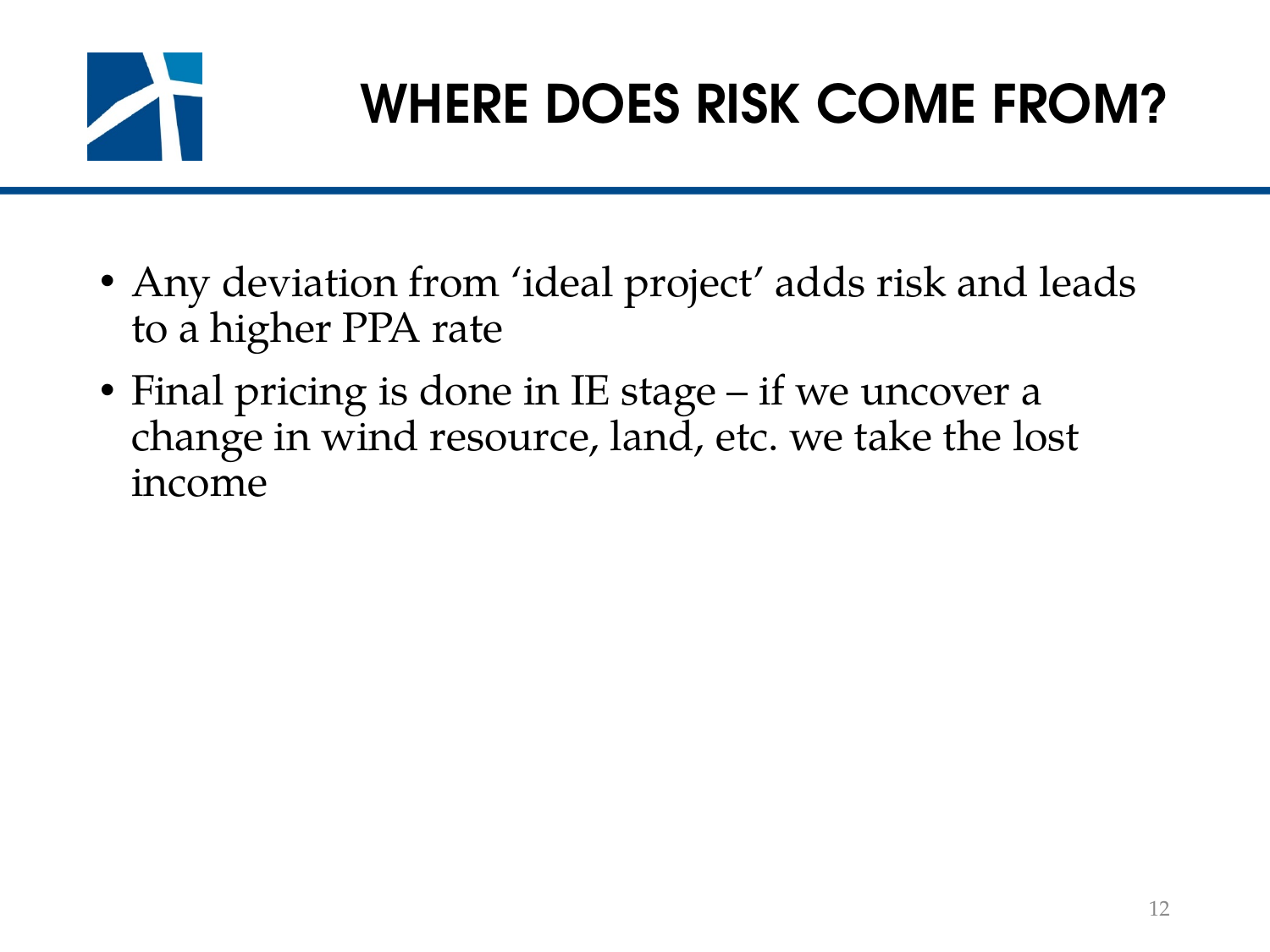

# Where does risk come from?
Any deviation from ‘ideal project’ adds risk and leads to a higher PPA rate
Final pricing is done in IE stage – if we uncover a change in wind resource, land, etc. we take the lost income
12